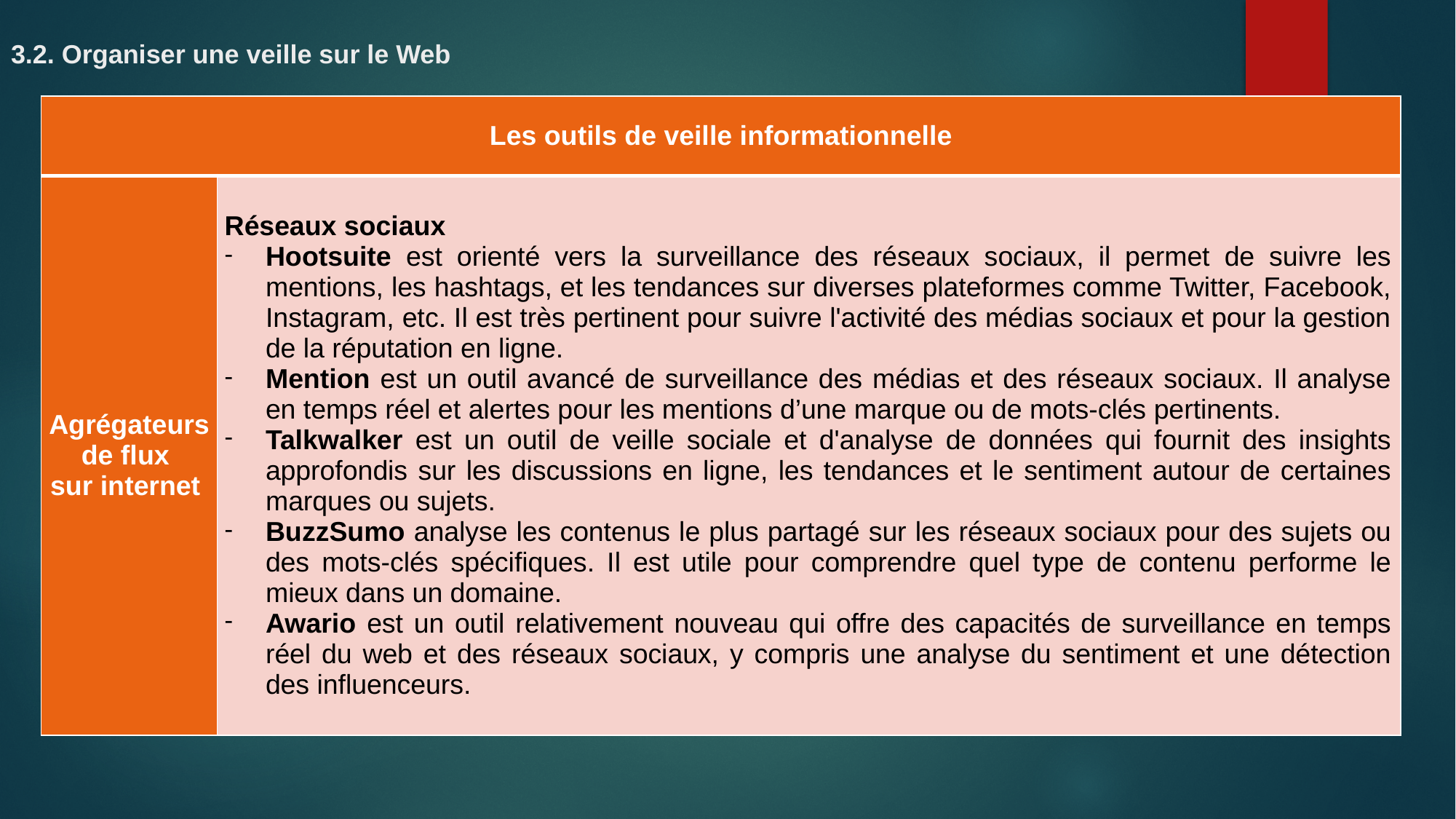

# 3.2. Organiser une veille sur le Web
| Les outils de veille informationnelle |  |
| --- | --- |
| Agrégateurs de flux sur internet | Réseaux sociaux Hootsuite est orienté vers la surveillance des réseaux sociaux, il permet de suivre les mentions, les hashtags, et les tendances sur diverses plateformes comme Twitter, Facebook, Instagram, etc. Il est très pertinent pour suivre l'activité des médias sociaux et pour la gestion de la réputation en ligne. Mention est un outil avancé de surveillance des médias et des réseaux sociaux. Il analyse en temps réel et alertes pour les mentions d’une marque ou de mots-clés pertinents. Talkwalker est un outil de veille sociale et d'analyse de données qui fournit des insights approfondis sur les discussions en ligne, les tendances et le sentiment autour de certaines marques ou sujets. BuzzSumo analyse les contenus le plus partagé sur les réseaux sociaux pour des sujets ou des mots-clés spécifiques. Il est utile pour comprendre quel type de contenu performe le mieux dans un domaine. Awario est un outil relativement nouveau qui offre des capacités de surveillance en temps réel du web et des réseaux sociaux, y compris une analyse du sentiment et une détection des influenceurs. |